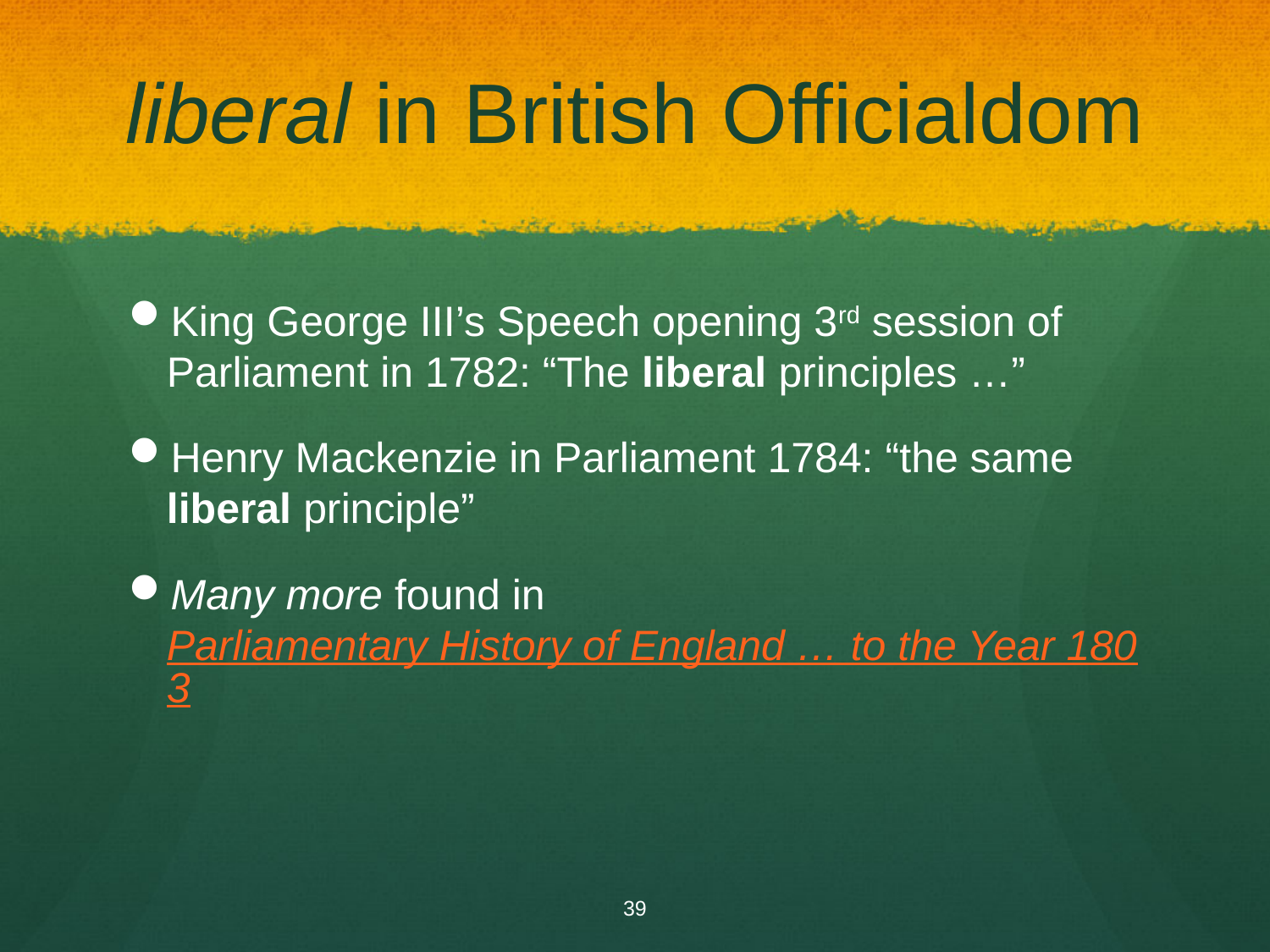

# liberal in British Officialdom
King George III’s Speech opening 3rd session of Parliament in 1782: “The liberal principles …”
Henry Mackenzie in Parliament 1784: “the same liberal principle”
Many more found in Parliamentary History of England … to the Year 1803
39